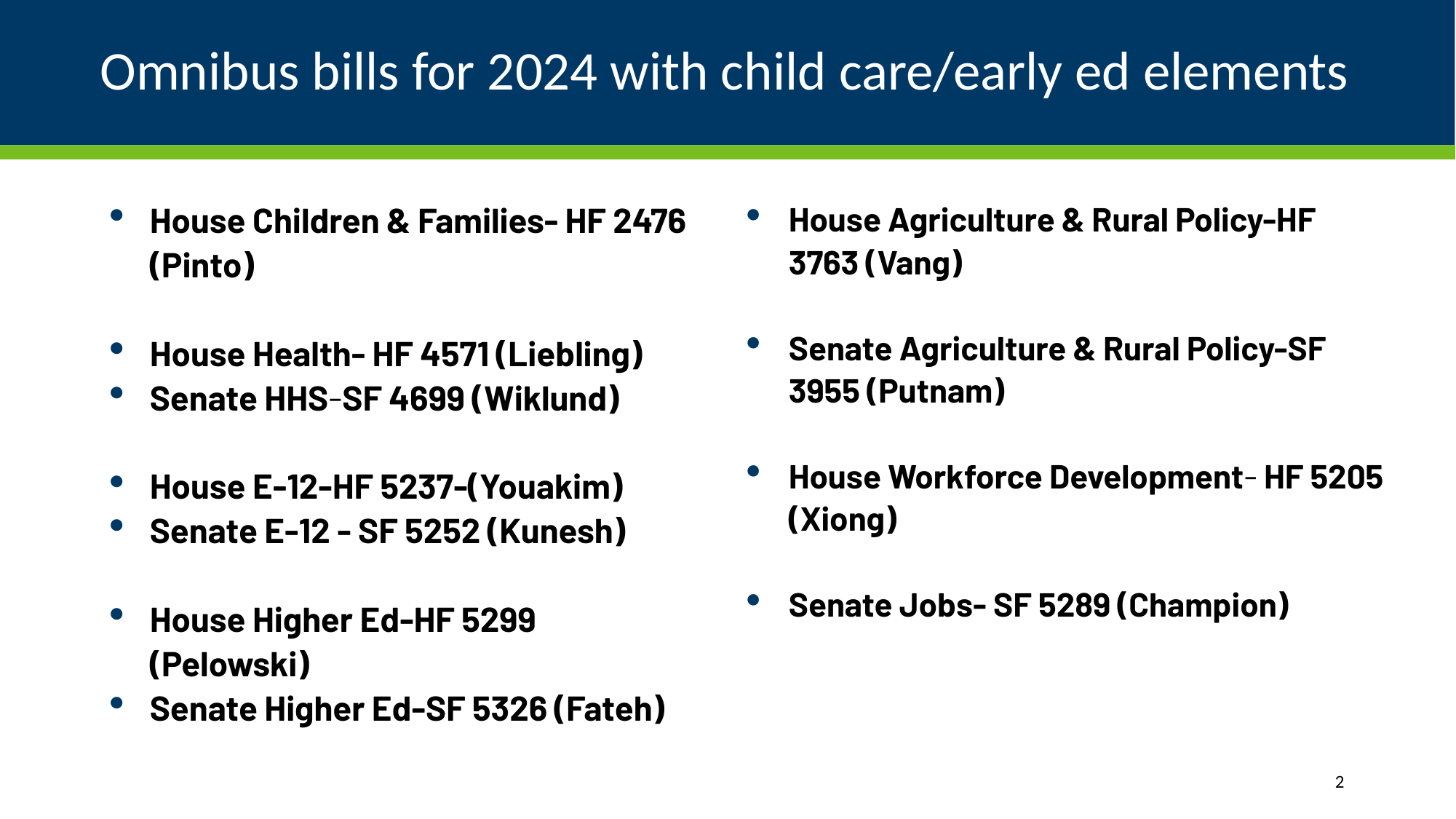

# Omnibus bills for 2024 with child care/early ed elements
House Children & Families- HF 2476 (Pinto)

House Health- HF 4571 (Liebling)
Senate HHS-SF 4699 (Wiklund)

House E-12-HF 5237-(Youakim)
Senate E-12 - SF 5252 (Kunesh)

House Higher Ed-HF 5299 (Pelowski)
Senate Higher Ed-SF 5326 (Fateh)

House Agriculture & Rural Policy-HF 3763 (Vang)

Senate Agriculture & Rural Policy-SF 3955 (Putnam)

House Workforce Development- HF 5205 (Xiong)

Senate Jobs- SF 5289 (Champion)

2